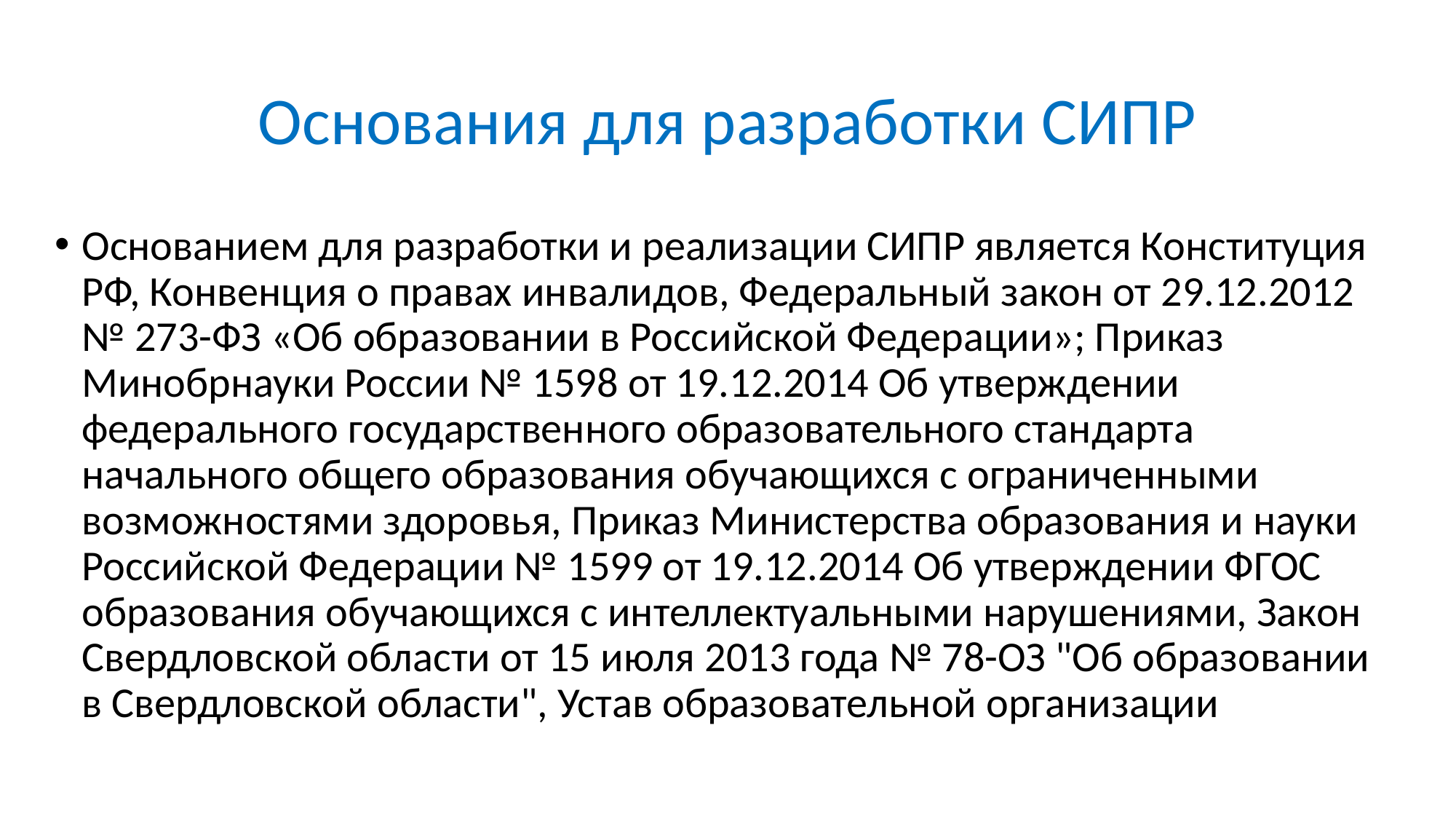

# Основания для разработки СИПР
Основанием для разработки и реализации СИПР является Конституция РФ, Конвенция о правах инвалидов, Федеральный закон от 29.12.2012 № 273-ФЗ «Об образовании в Российской Федерации»; Приказ Минобрнауки России № 1598 от 19.12.2014 Об утверждении федерального государственного образовательного стандарта начального общего образования обучающихся с ограниченными возможностями здоровья, Приказ Министерства образования и науки Российской Федерации № 1599 от 19.12.2014 Об утверждении ФГОС образования обучающихся с интеллектуальными нарушениями, Закон Свердловской области от 15 июля 2013 года № 78-ОЗ "Об образовании в Свердловской области", Устав образовательной организации